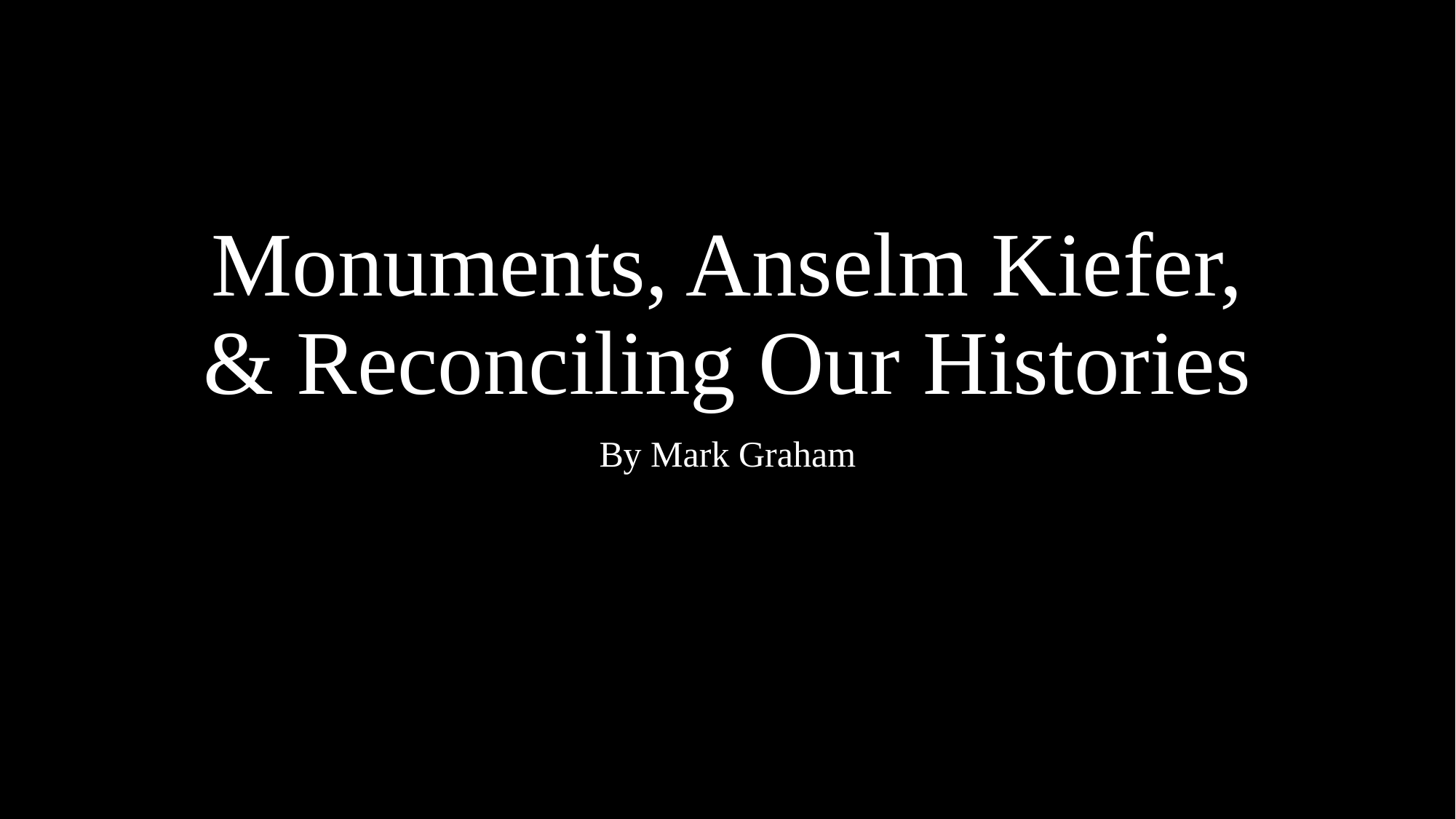

# Monuments, Anselm Kiefer, & Reconciling Our Histories
By Mark Graham